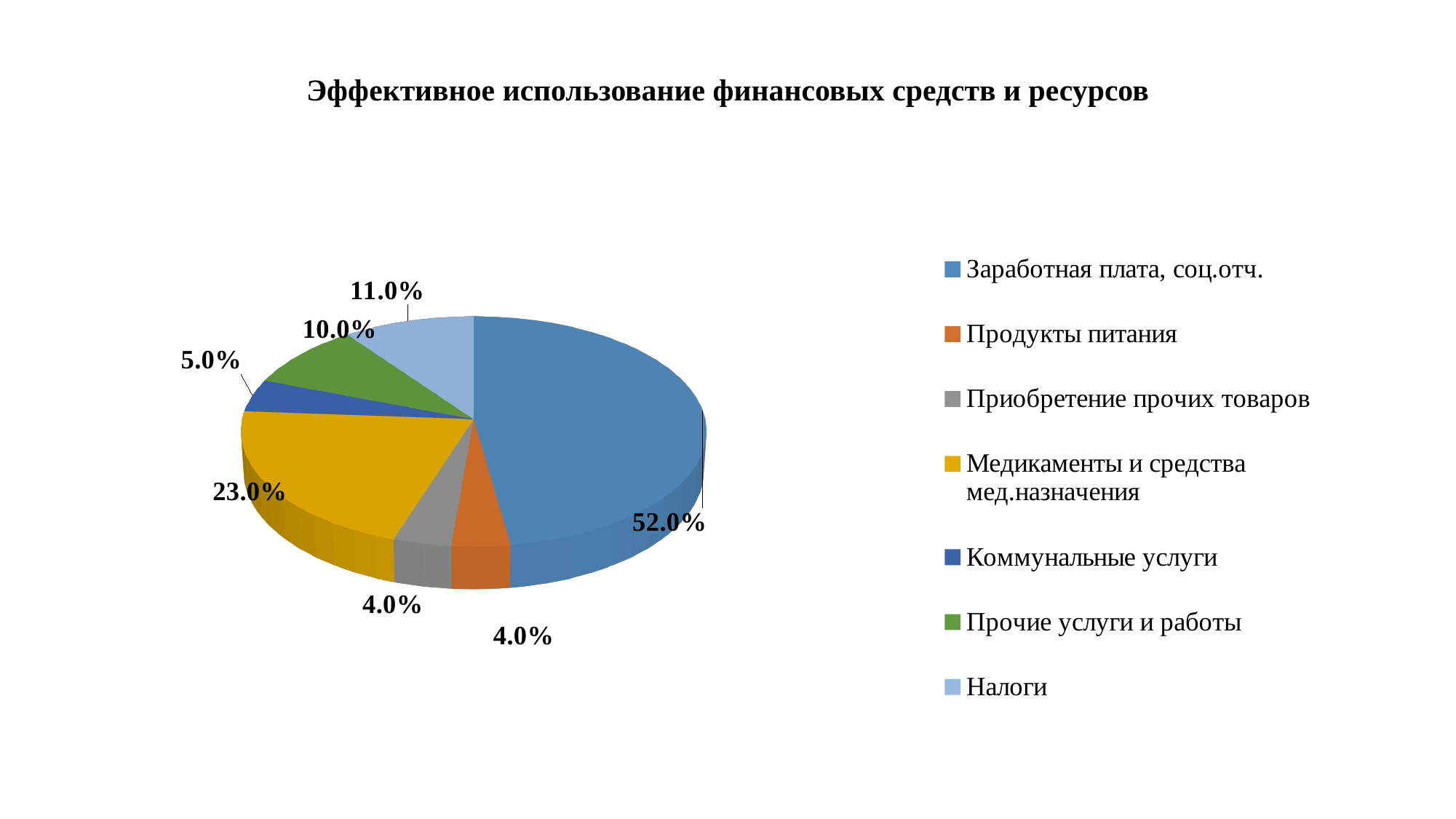

# Эффективное использование финансовых средств и ресурсов

[unsupported chart]